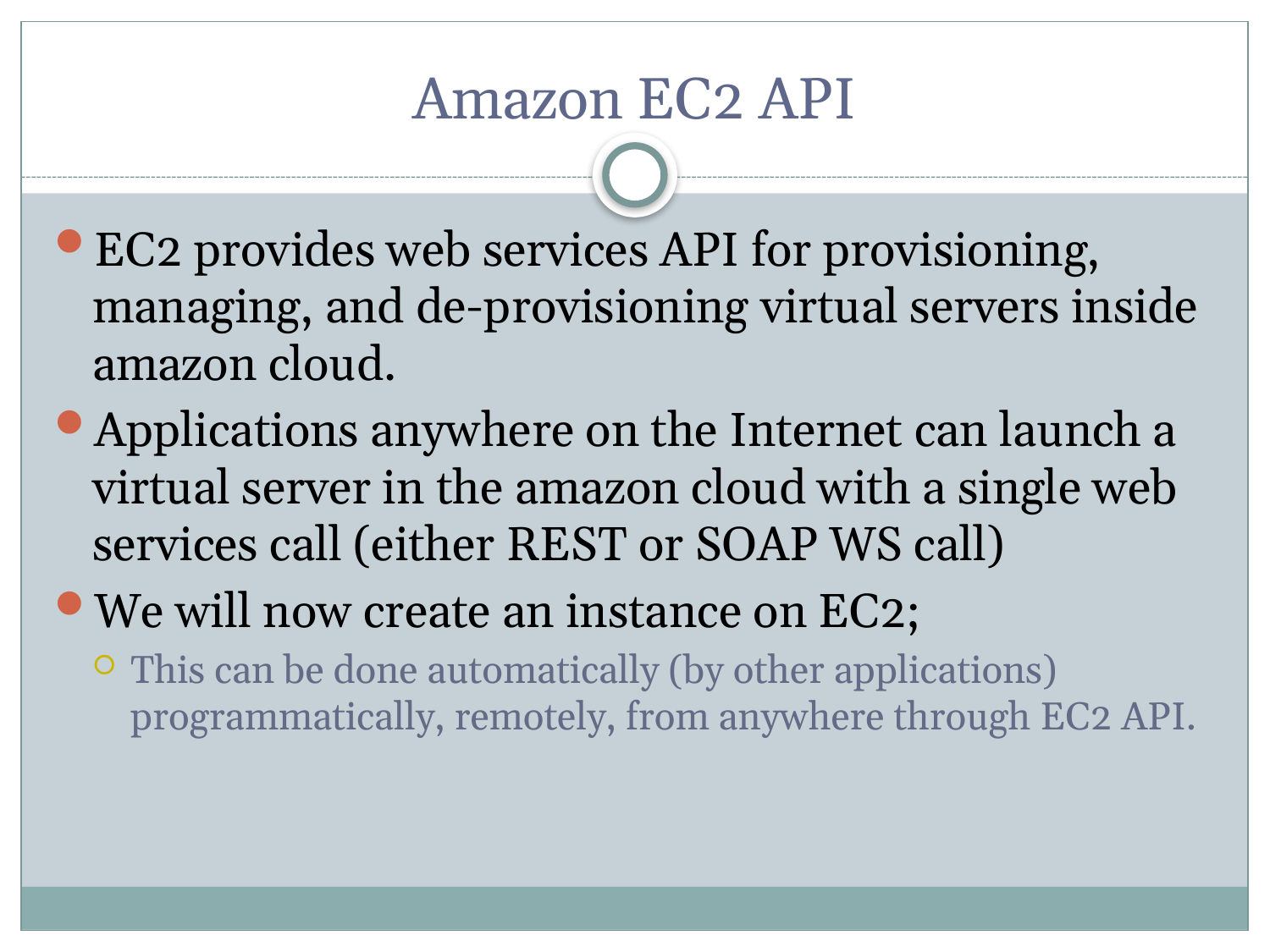

# Amazon EC2 API
EC2 provides web services API for provisioning, managing, and de-provisioning virtual servers inside amazon cloud.
Applications anywhere on the Internet can launch a virtual server in the amazon cloud with a single web services call (either REST or SOAP WS call)
We will now create an instance on EC2;
This can be done automatically (by other applications) programmatically, remotely, from anywhere through EC2 API.